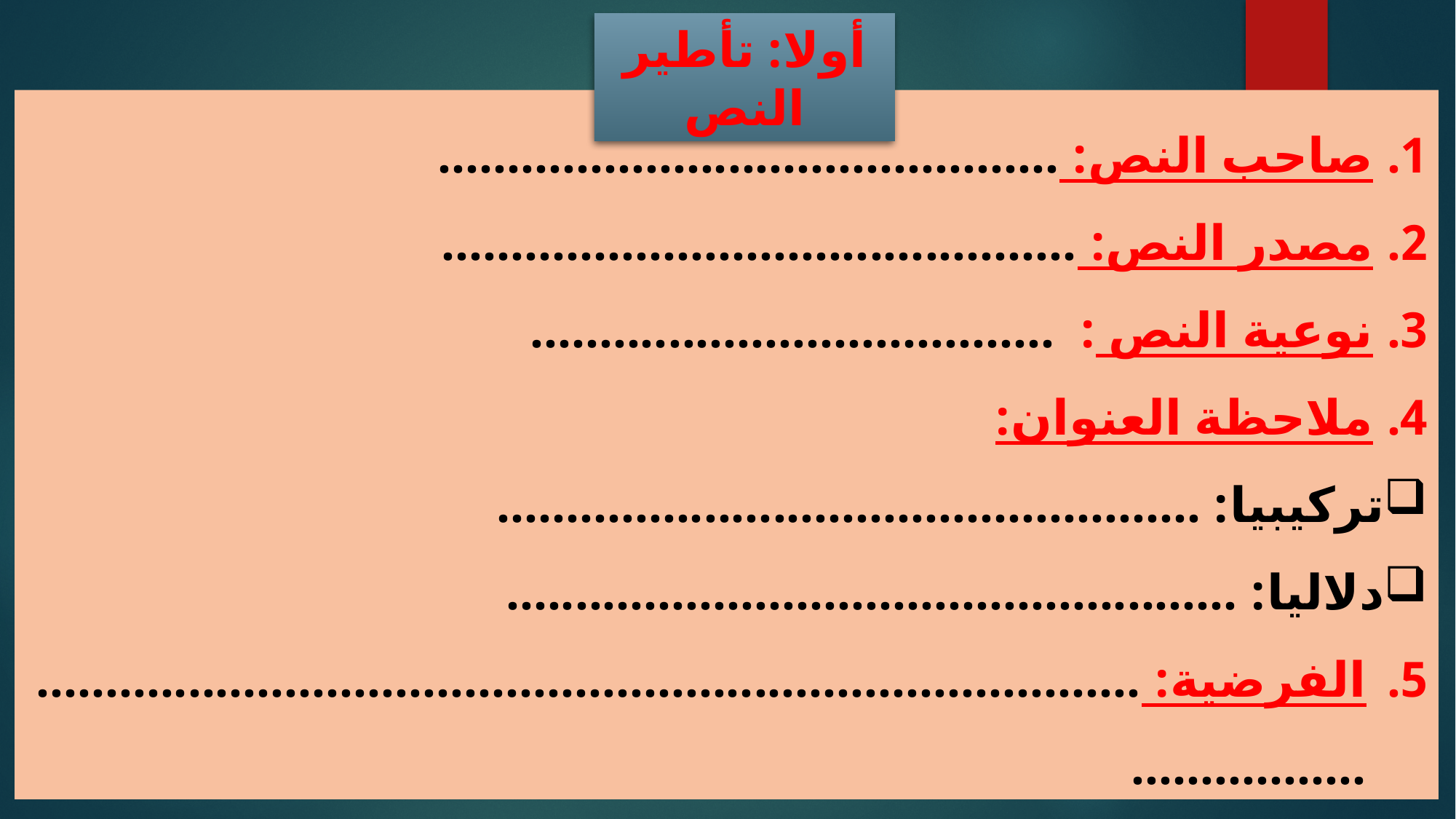

أولا: تأطير النص
صاحب النص: .............................................
مصدر النص: ..............................................
نوعية النص :  ......................................
ملاحظة العنوان:
تركيبيا: ...................................................
دلاليا: .....................................................
الفرضية: .................................................................................................